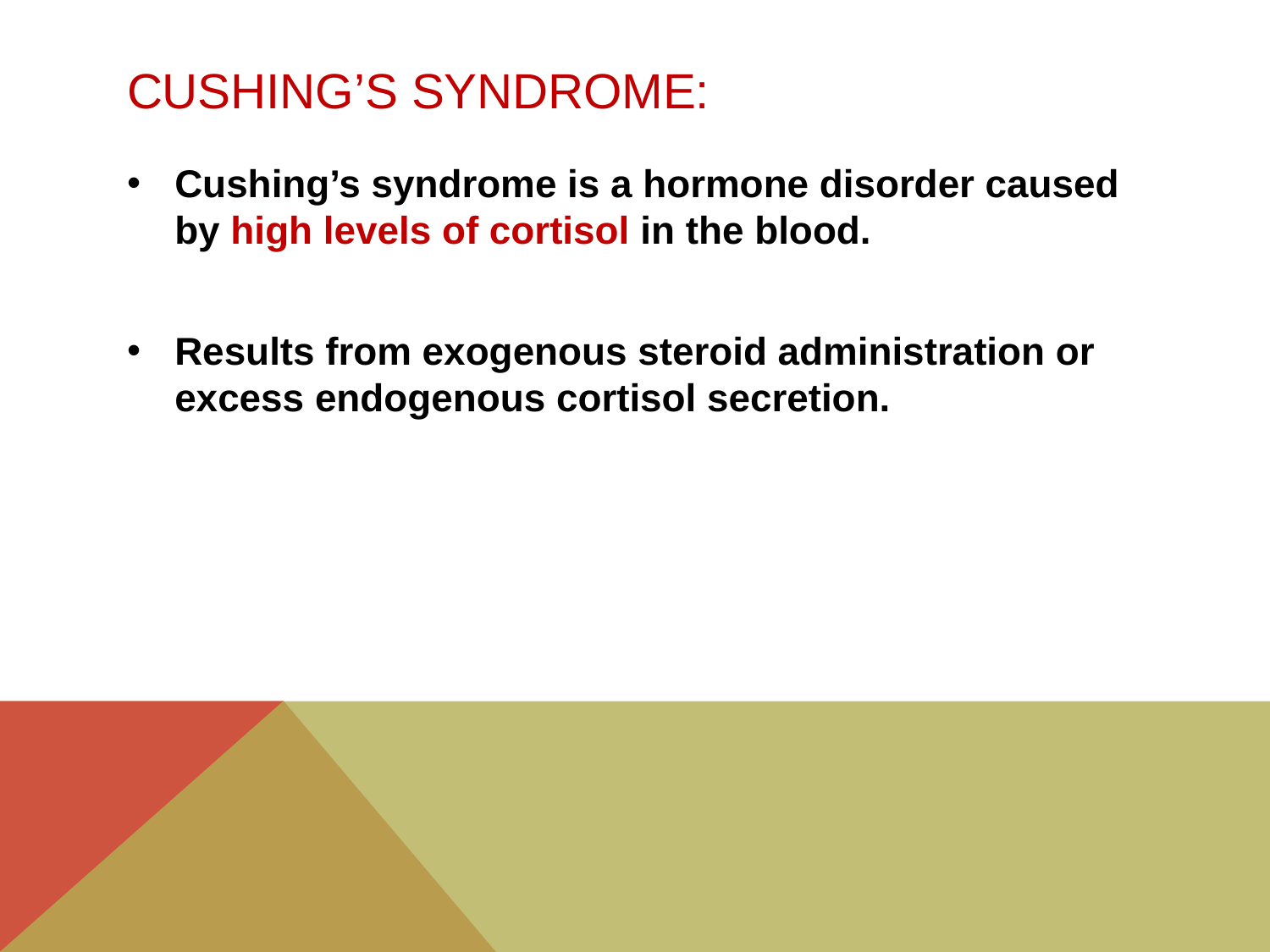

# Cushing’s syndrome:
Cushing’s syndrome is a hormone disorder caused by high levels of cortisol in the blood.

Results from exogenous steroid administration or excess endogenous cortisol secretion.